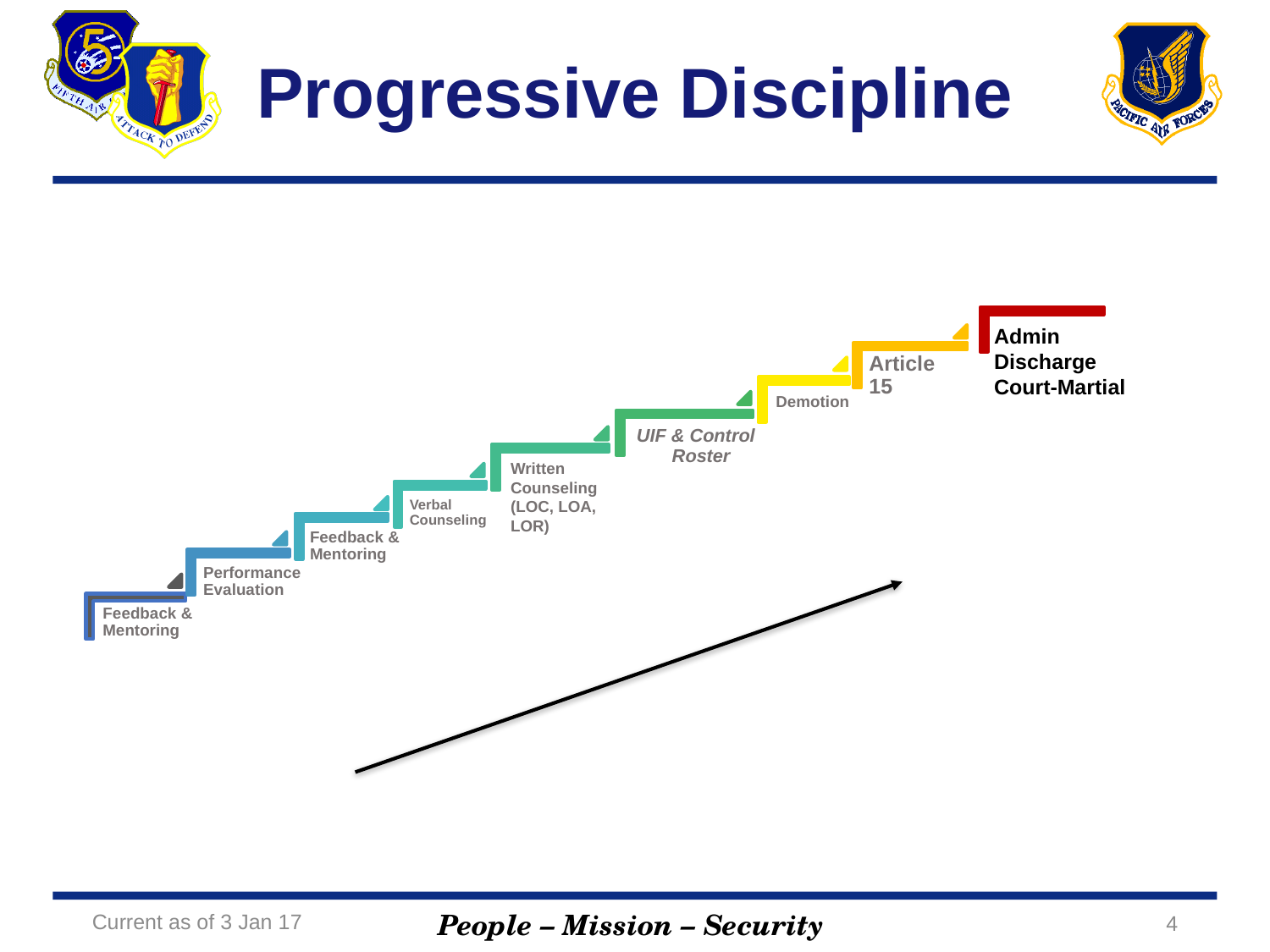

# Progressive Discipline
Feedback & Mentoring
Performance Evaluation
Feedback & Mentoring
Verbal Counseling
Written
Counseling
(LOC, LOA, LOR)
UIF & Control        Roster
Demotion
Article 15
Admin Discharge
Court-Martial
Current as of 3 Jan 17
4